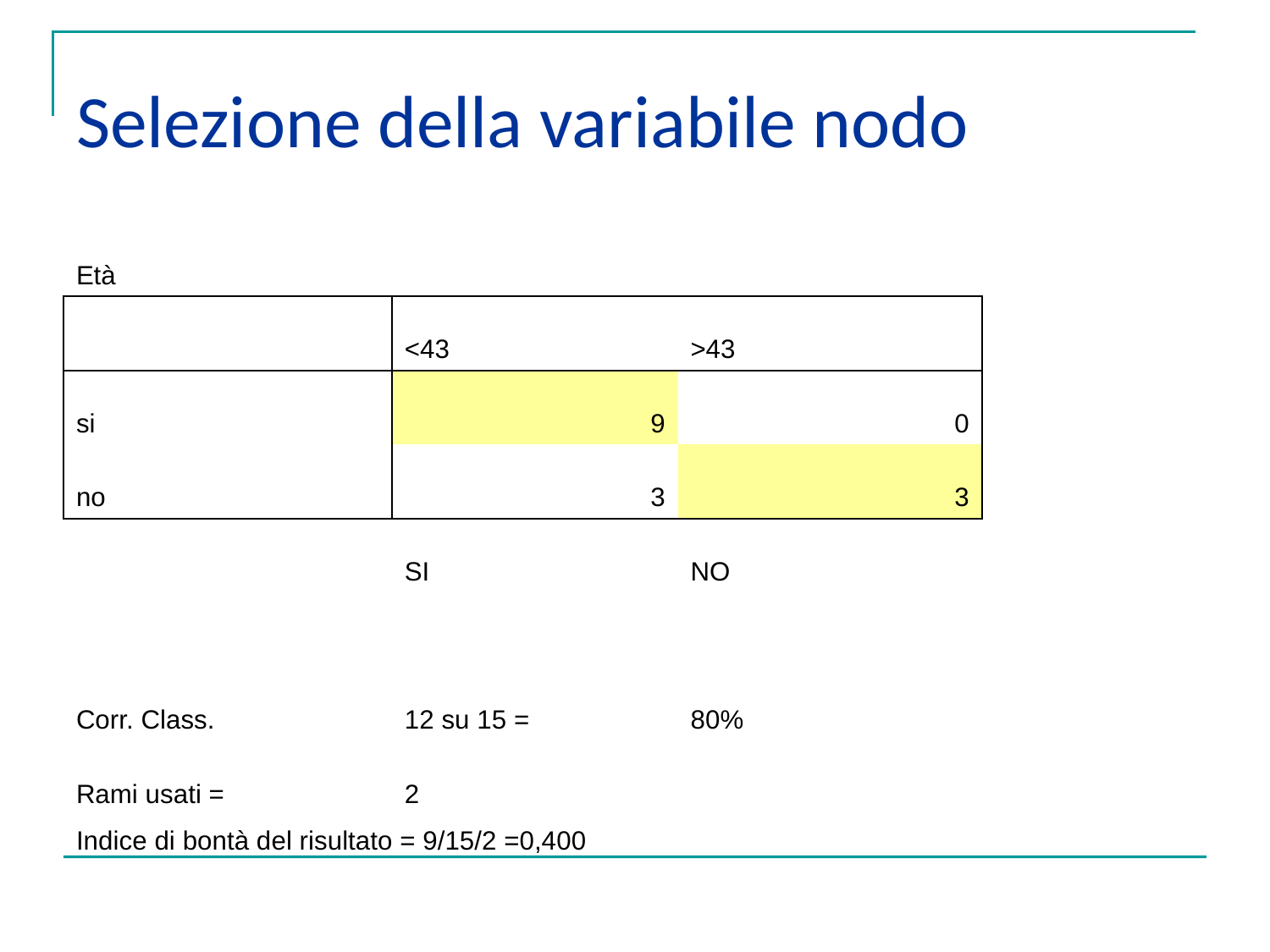

Selezione della variabile nodo
| Età |  |  |  |
| --- | --- | --- | --- |
|  | <43 | >43 |  |
| si | 9 | 0 |  |
| no | 3 | 3 |  |
|  | SI | NO |  |
|  |  |  |  |
| Corr. Class. | 12 su 15 = | 80% |  |
| Rami usati = | 2 |  |  |
| Indice di bontà del risultato = 9/15/2 =0,400 |  |  |  |